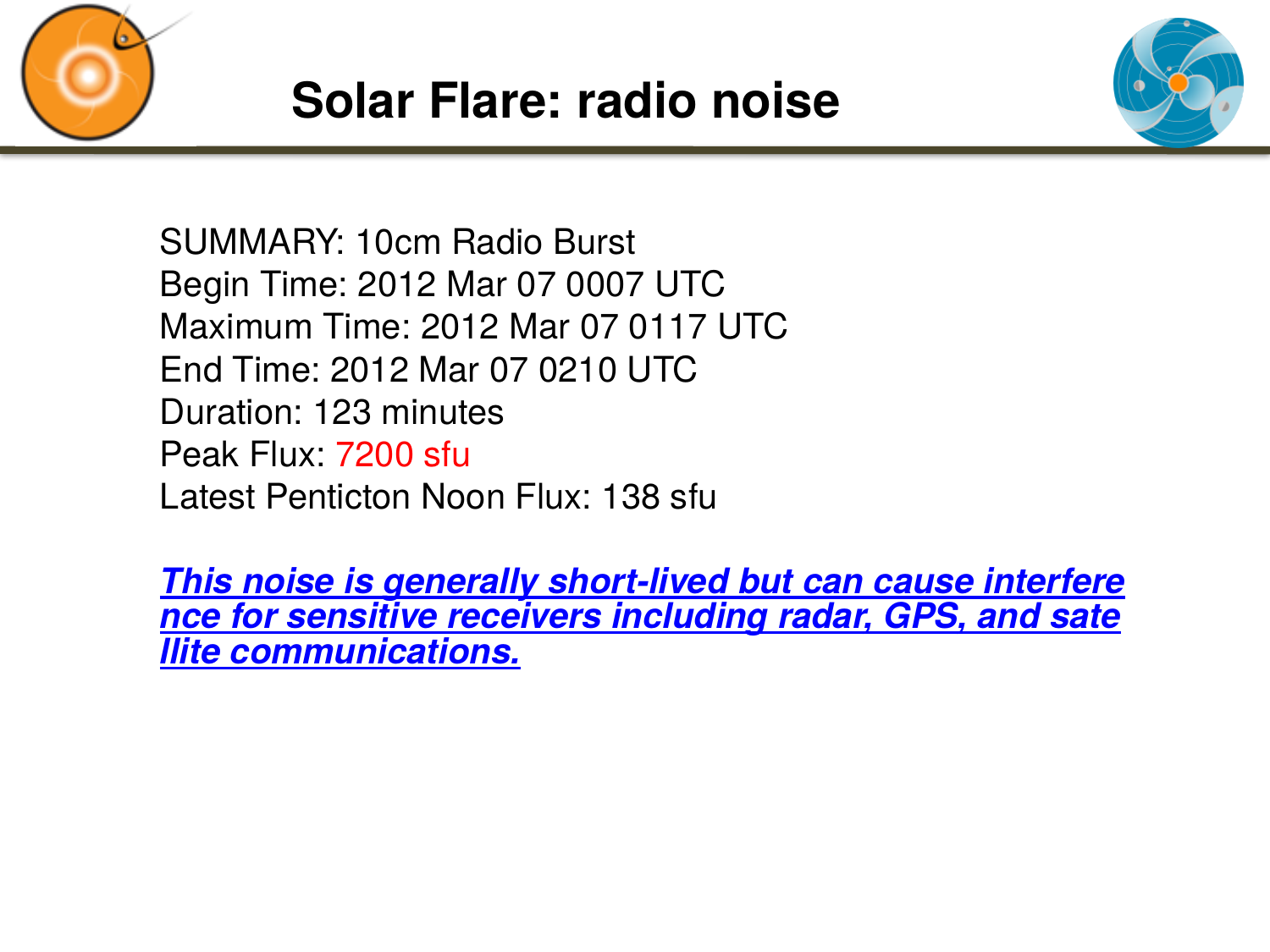

Solar Flare: radio noise
SUMMARY: 10cm Radio Burst
Begin Time: 2012 Mar 07 0007 UTC
Maximum Time: 2012 Mar 07 0117 UTC
End Time: 2012 Mar 07 0210 UTC
Duration: 123 minutes
Peak Flux: 7200 sfu
Latest Penticton Noon Flux: 138 sfu

This noise is generally short-lived but can cause interference for sensitive receivers including radar, GPS, and satellite communications.